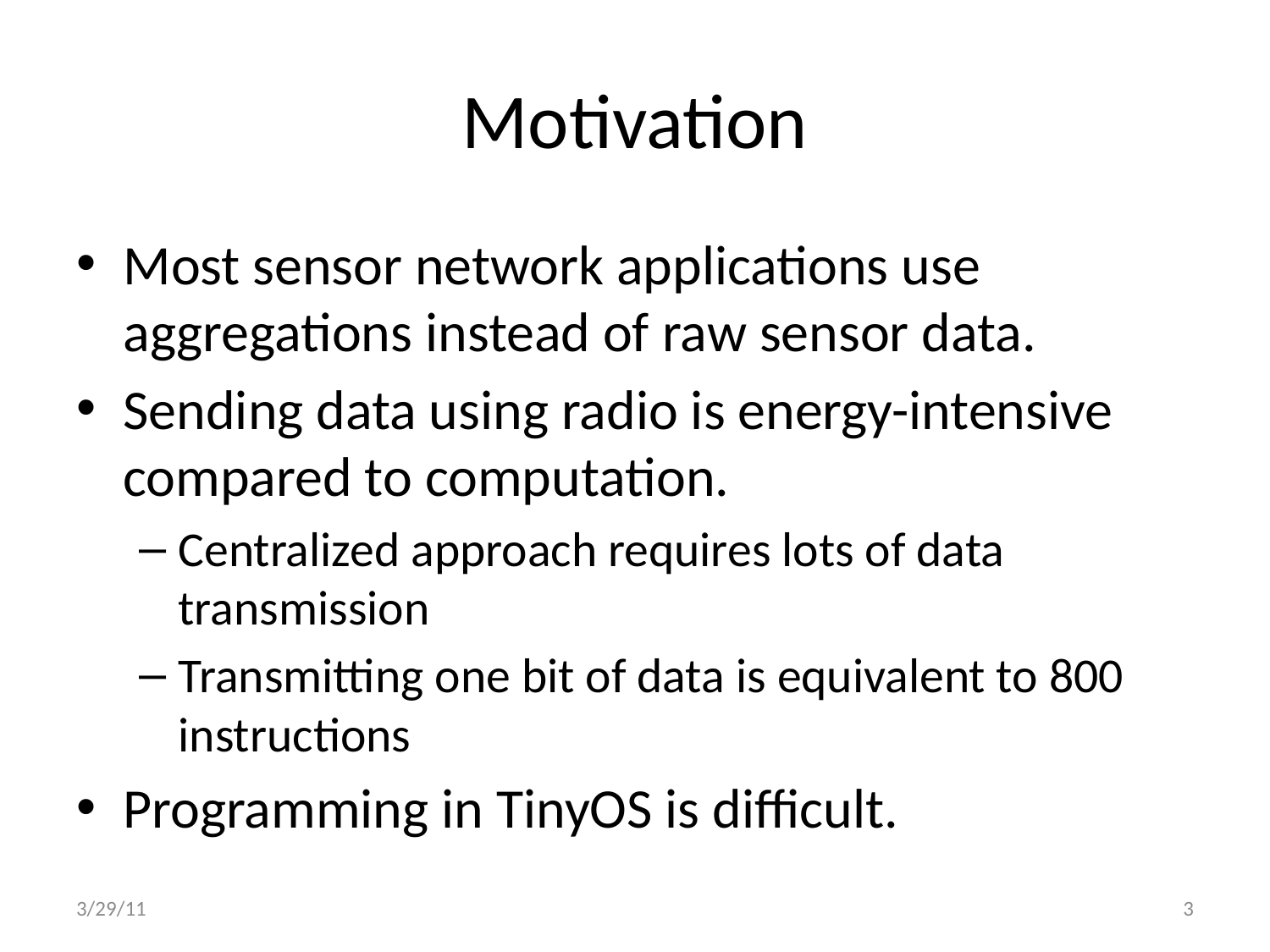

# Motivation
Most sensor network applications use aggregations instead of raw sensor data.
Sending data using radio is energy-intensive compared to computation.
Centralized approach requires lots of data transmission
Transmitting one bit of data is equivalent to 800 instructions
Programming in TinyOS is difficult.

3/29/11
3